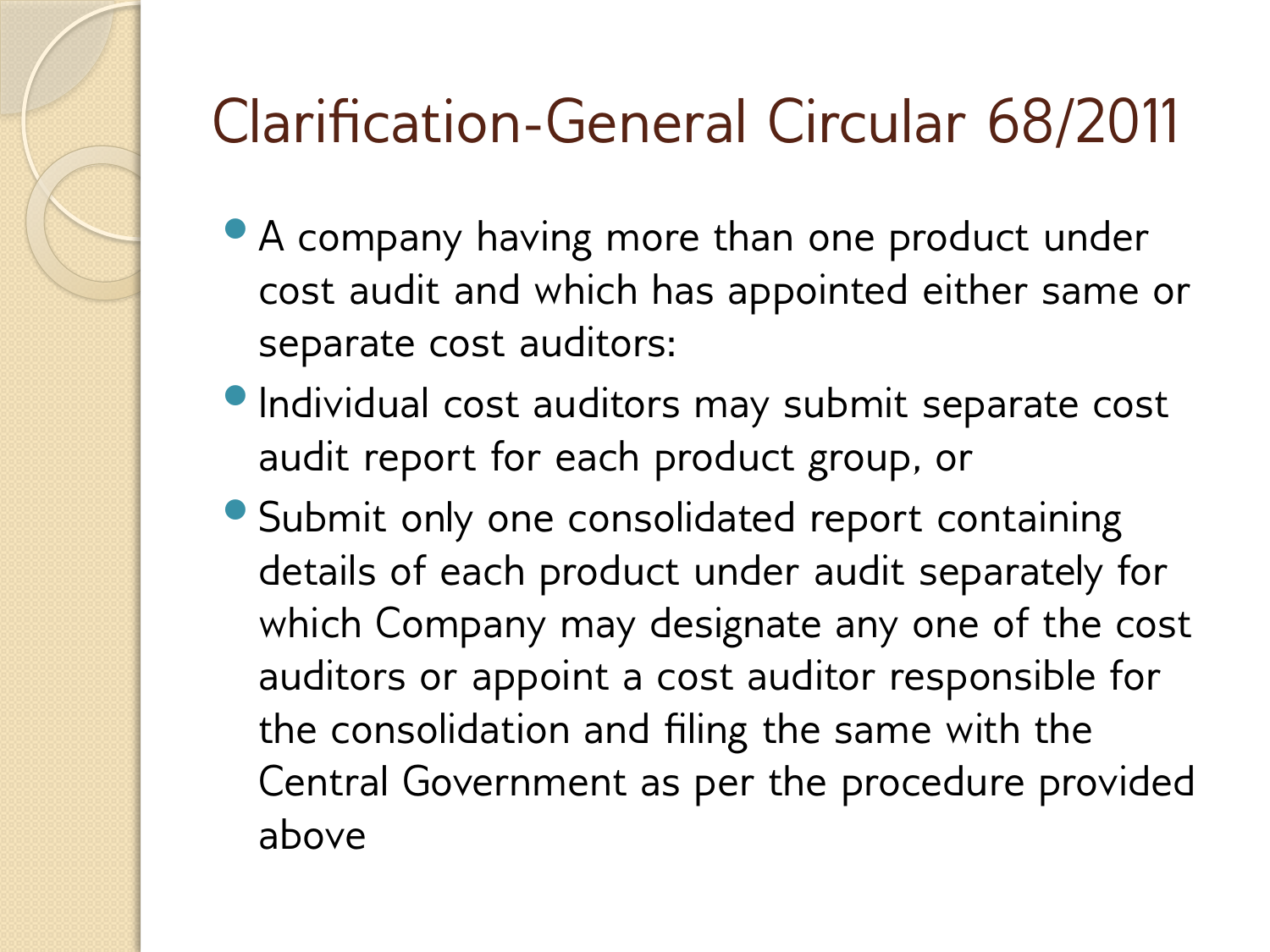

# Clarification-General Circular 68/2011
A company having more than one product under cost audit and which has appointed either same or separate cost auditors:
Individual cost auditors may submit separate cost audit report for each product group, or
Submit only one consolidated report containing details of each product under audit separately for which Company may designate any one of the cost auditors or appoint a cost auditor responsible for the consolidation and filing the same with the Central Government as per the procedure provided above